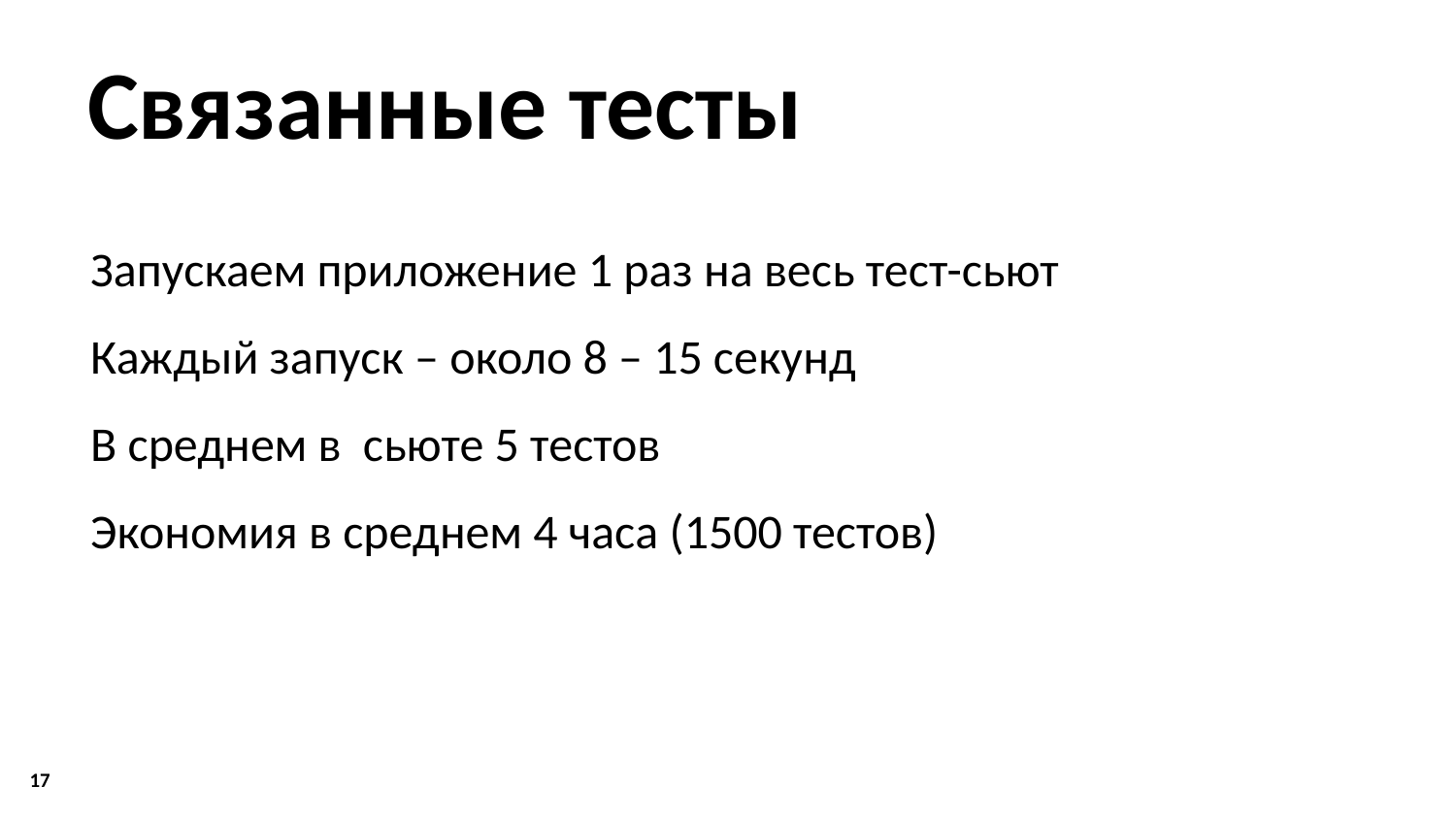

# Связанные тесты
Запускаем приложение 1 раз на весь тест-сьют
Каждый запуск – около 8 – 15 секунд
В среднем в  сьюте 5 тестов
Экономия в среднем 4 часа (1500 тестов)
17